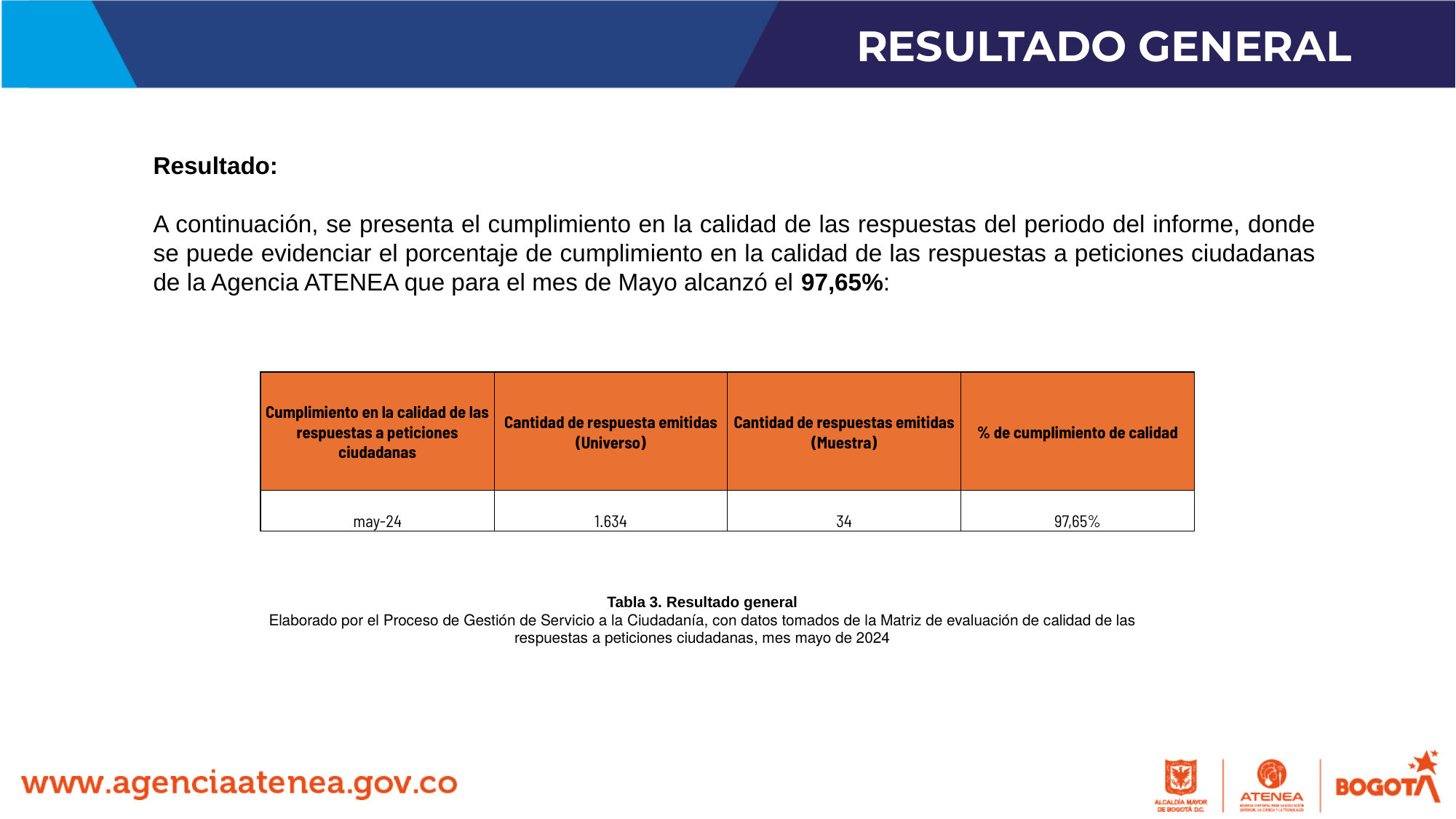

RESULTADO GENERAL
Resultado:

A continuación, se presenta el cumplimiento en la calidad de las respuestas del periodo del informe, donde se puede evidenciar el porcentaje de cumplimiento en la calidad de las respuestas a peticiones ciudadanas de la Agencia ATENEA que para el mes de Mayo alcanzó el 97,65%:
| Cumplimiento en la calidad de las respuestas a peticiones ciudadanas | Cantidad de respuesta emitidas (Universo) | Cantidad de respuestas emitidas (Muestra) | % de cumplimiento de calidad |
| --- | --- | --- | --- |
| may-24 | 1.634 | 34 | 97,65% |
Tabla 3. Resultado general
Elaborado por el Proceso de Gestión de Servicio a la Ciudadanía, con datos tomados de la Matriz de evaluación de calidad de las respuestas a peticiones ciudadanas, mes mayo de 2024